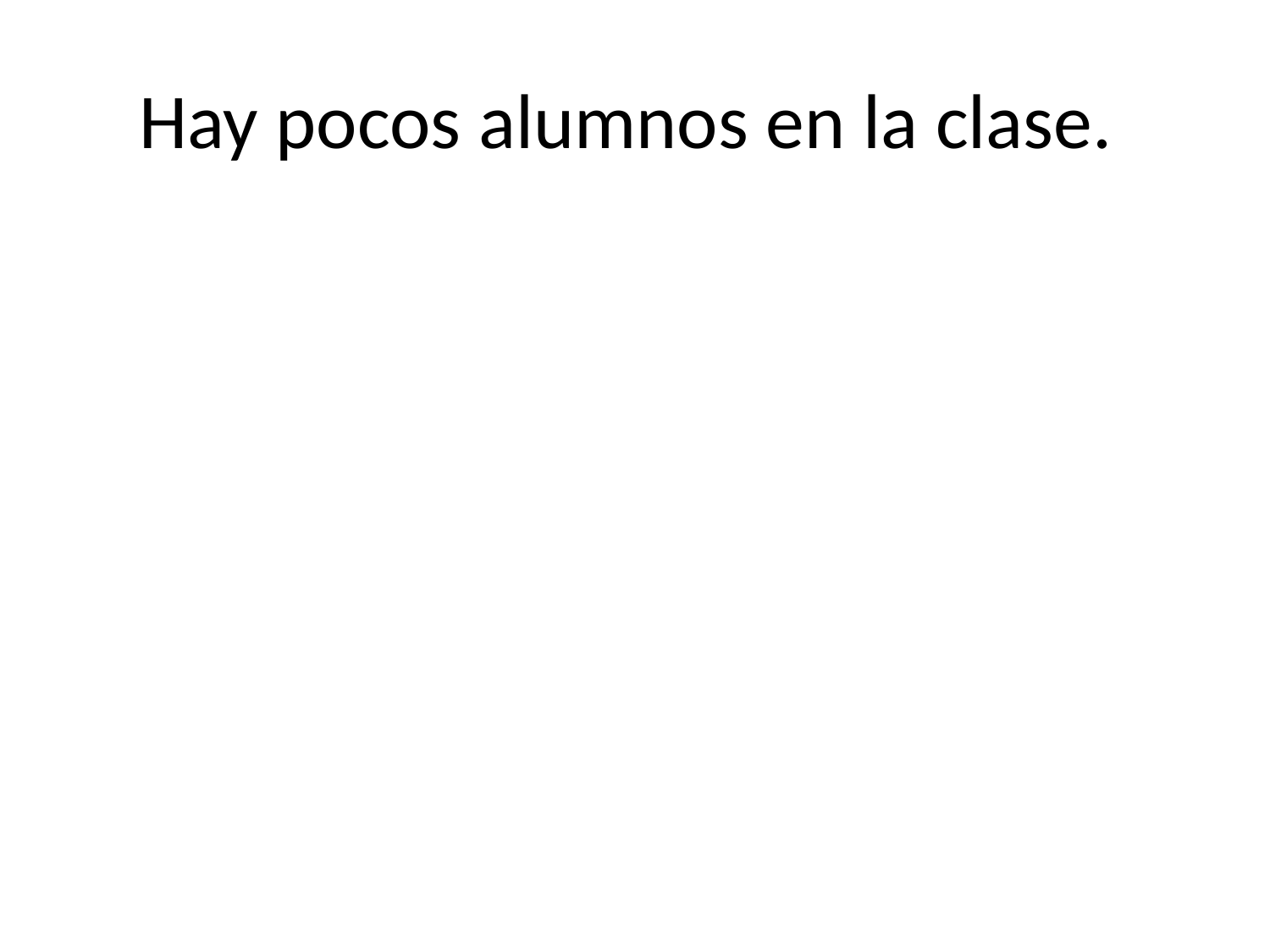

# Hay pocos alumnos en la clase.